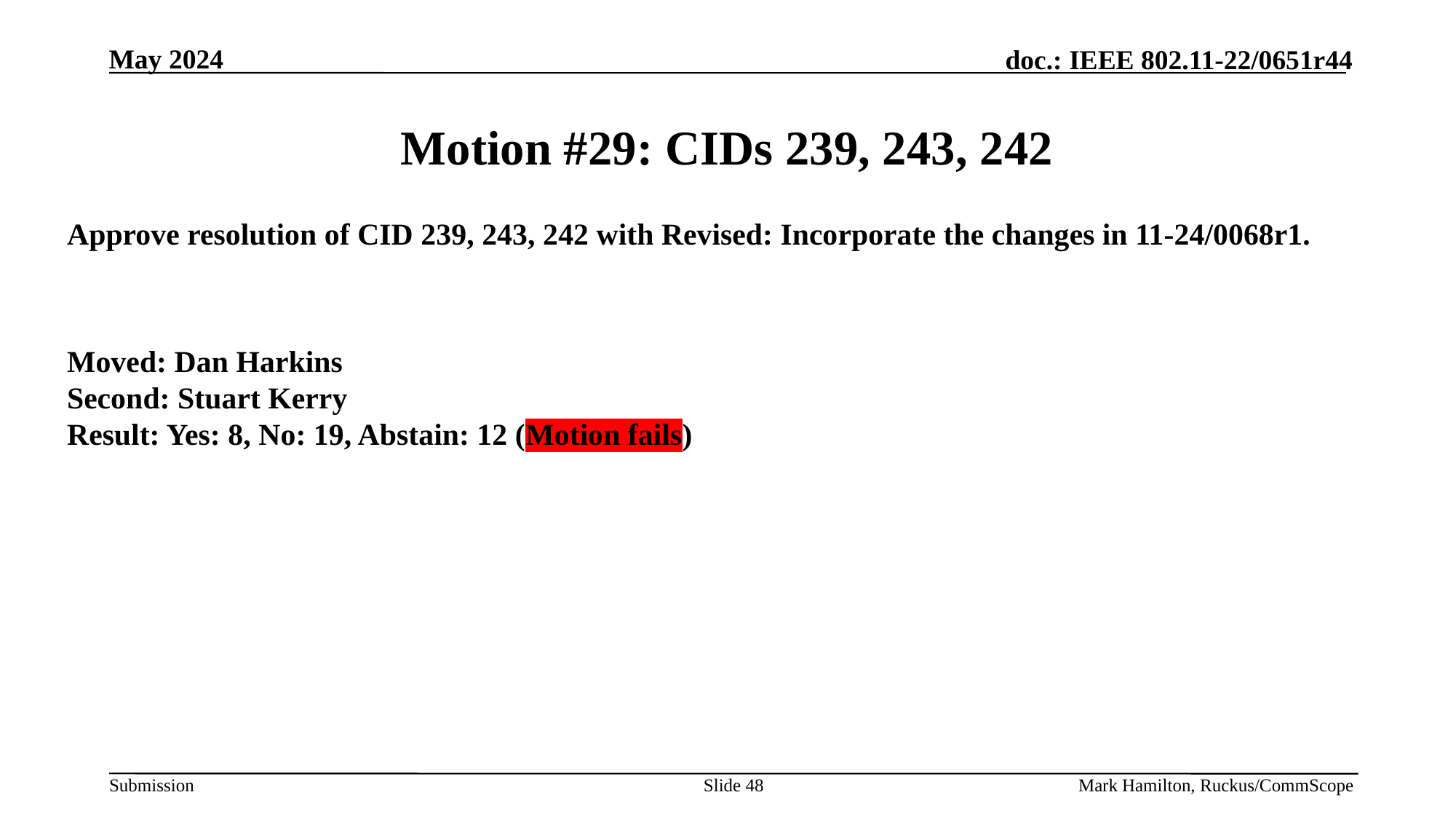

# Motion #29: CIDs 239, 243, 242
Approve resolution of CID 239, 243, 242 with Revised: Incorporate the changes in 11-24/0068r1.

Moved: Dan Harkins
Second: Stuart Kerry
Result: Yes: 8, No: 19, Abstain: 12 (Motion fails)

Slide 48